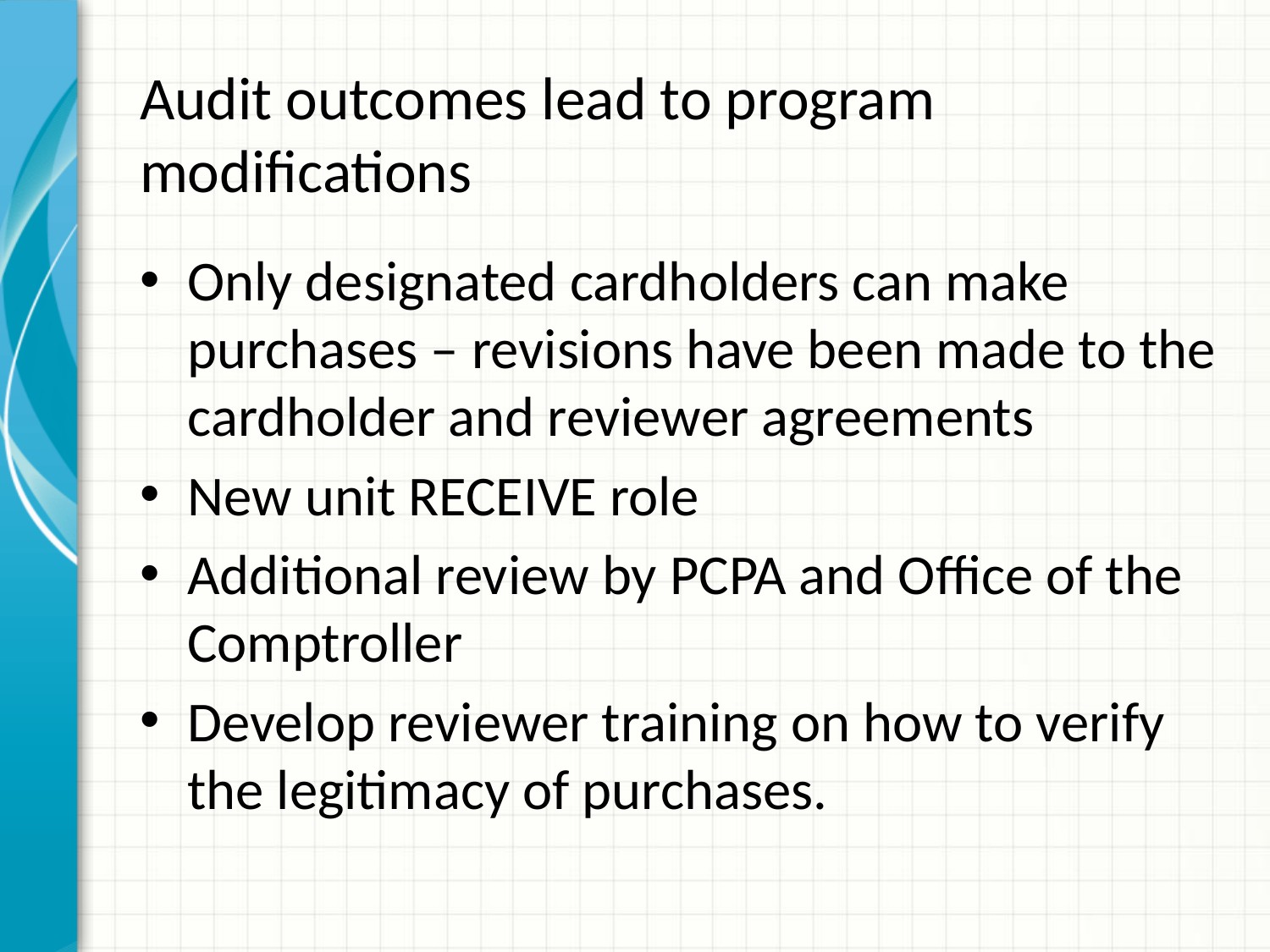

# Audit outcomes lead to program modifications
Only designated cardholders can make purchases – revisions have been made to the  cardholder and reviewer agreements
New unit RECEIVE role
Additional review by PCPA and Office of the Comptroller
Develop reviewer training on how to verify the legitimacy of purchases.